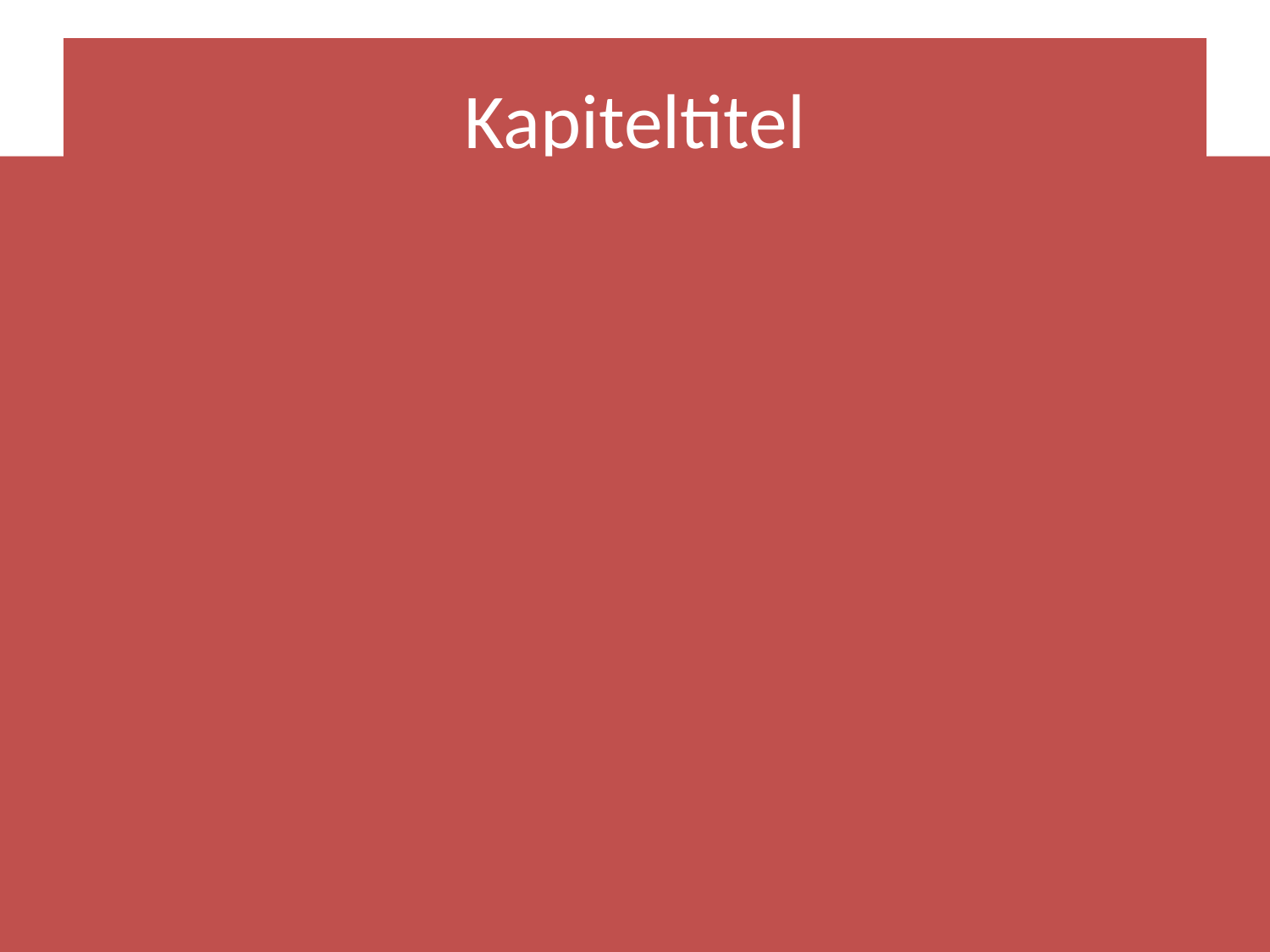

# Kapiteltitel

25.02.2013
Titel der Präsentation, Autor
Seite 2